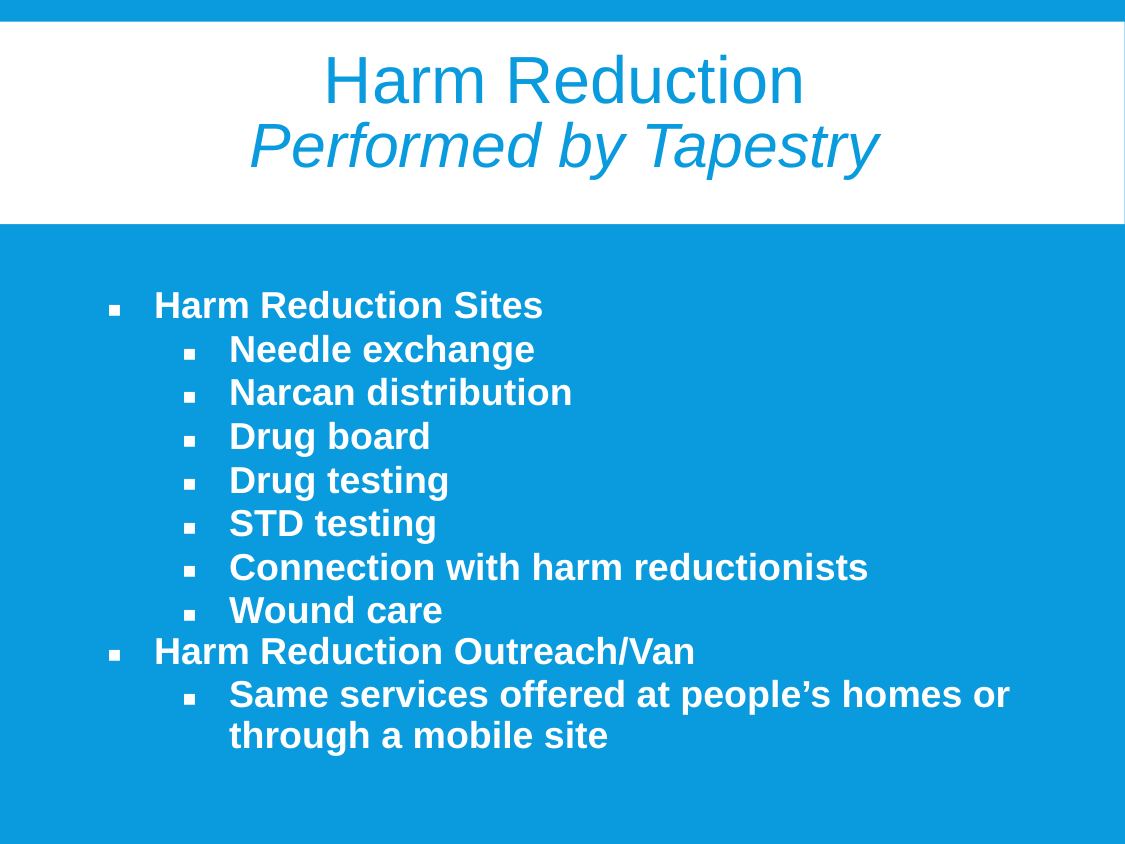

Harm Reduction
Performed by Tapestry

Harm Reduction Sites
Needle exchange
Narcan distribution
Drug board
Drug testing
STD testing
Connection with harm reductionists
Wound care
Harm Reduction Outreach/Van
Same services offered at people’s homes or through a mobile site